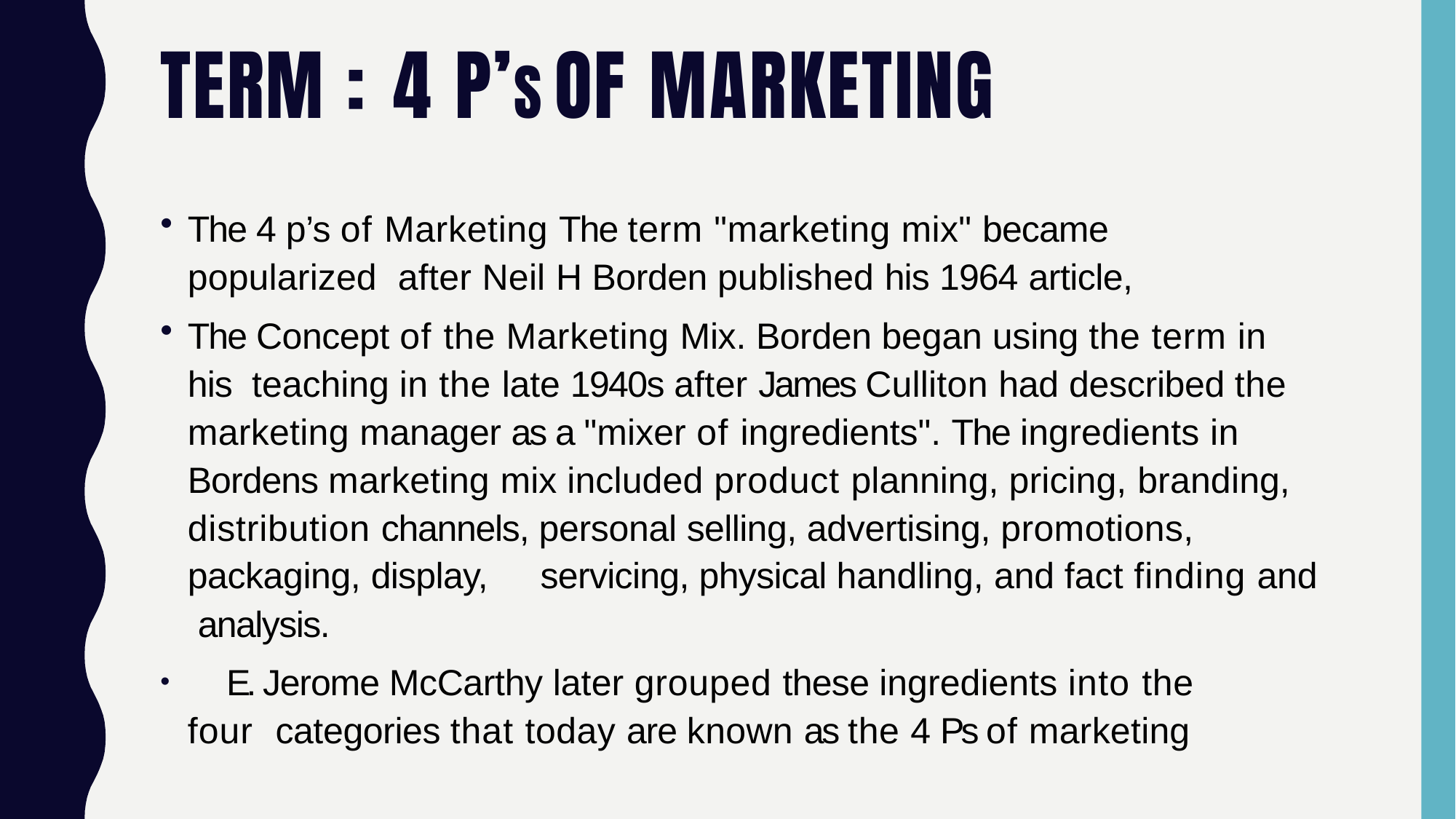

# TERM : 4 P’S	OF MARKETING
The 4 p’s of Marketing The term "marketing mix" became popularized  after Neil H Borden published his 1964 article,
The Concept of the Marketing Mix. Borden began using the term in his  teaching in the late 1940s after James Culliton had described the  marketing manager as a "mixer of ingredients". The ingredients in  Bordens marketing mix included product planning, pricing, branding,  distribution channels, personal selling, advertising, promotions,  packaging, display,	servicing, physical handling, and fact finding and  analysis.
	E. Jerome McCarthy later grouped these ingredients into the four  categories that today are known as the 4 Ps of marketing